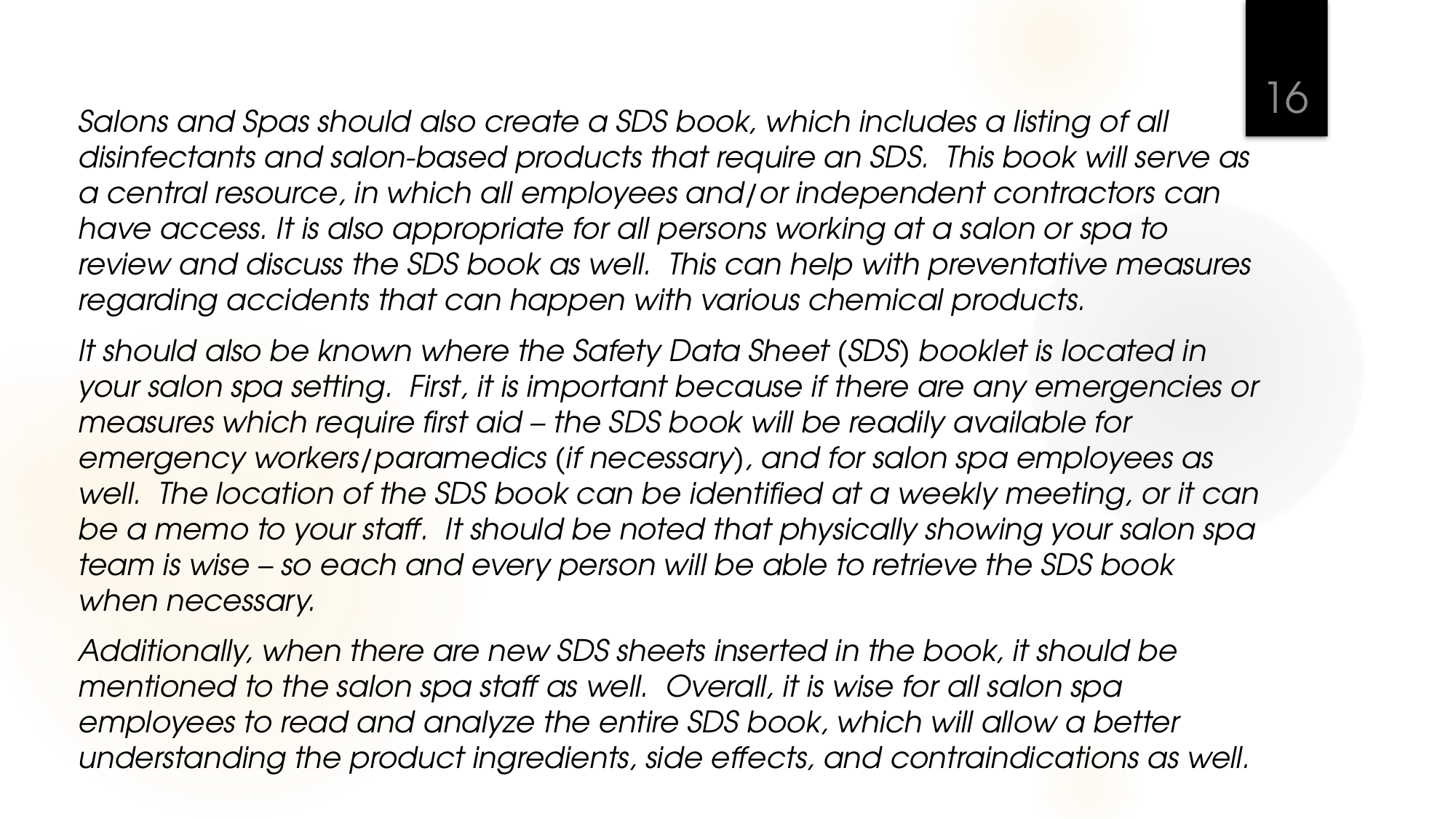

16

Salons and Spas should also create a SDS book, which includes a listing of all disinfectants and salon-based products that require an SDS.  This book will serve as a central resource, in which all employees and/or independent contractors can have access. It is also appropriate for all persons working at a salon or spa to review and discuss the SDS book as well.  This can help with preventative measures regarding accidents that can happen with various chemical products.
It should also be known where the Safety Data Sheet (SDS) booklet is located in your salon spa setting.  First, it is important because if there are any emergencies or measures which require first aid – the SDS book will be readily available for emergency workers/paramedics (if necessary), and for salon spa employees as well.  The location of the SDS book can be identified at a weekly meeting, or it can be a memo to your staff.  It should be noted that physically showing your salon spa team is wise – so each and every person will be able to retrieve the SDS book when necessary.
Additionally, when there are new SDS sheets inserted in the book, it should be mentioned to the salon spa staff as well.  Overall, it is wise for all salon spa employees to read and analyze the entire SDS book, which will allow a better understanding the product ingredients, side effects, and contraindications as well.